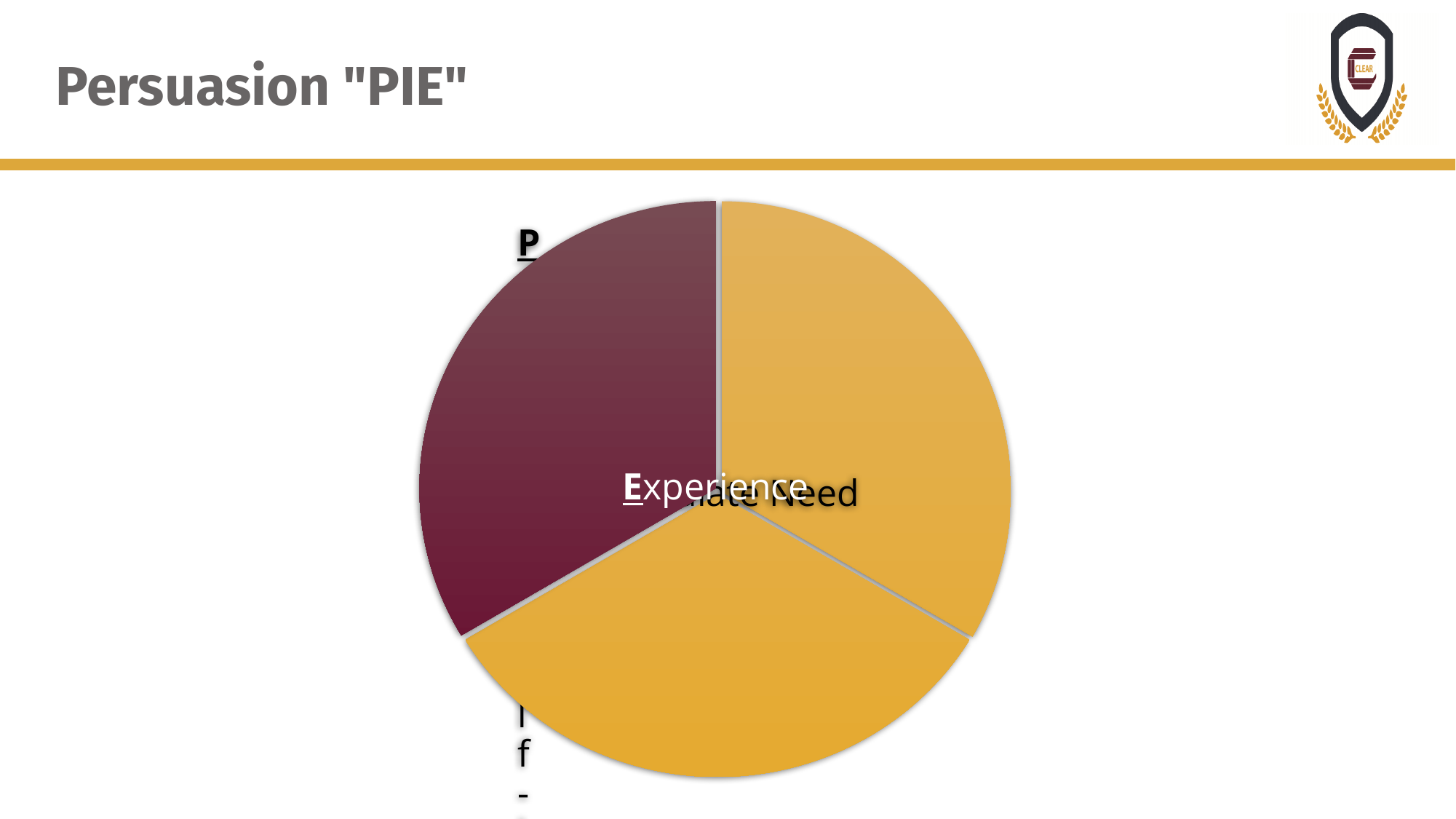

# Persuasion "PIE"
Perceived Self-Interest
Immediate Need
Experience